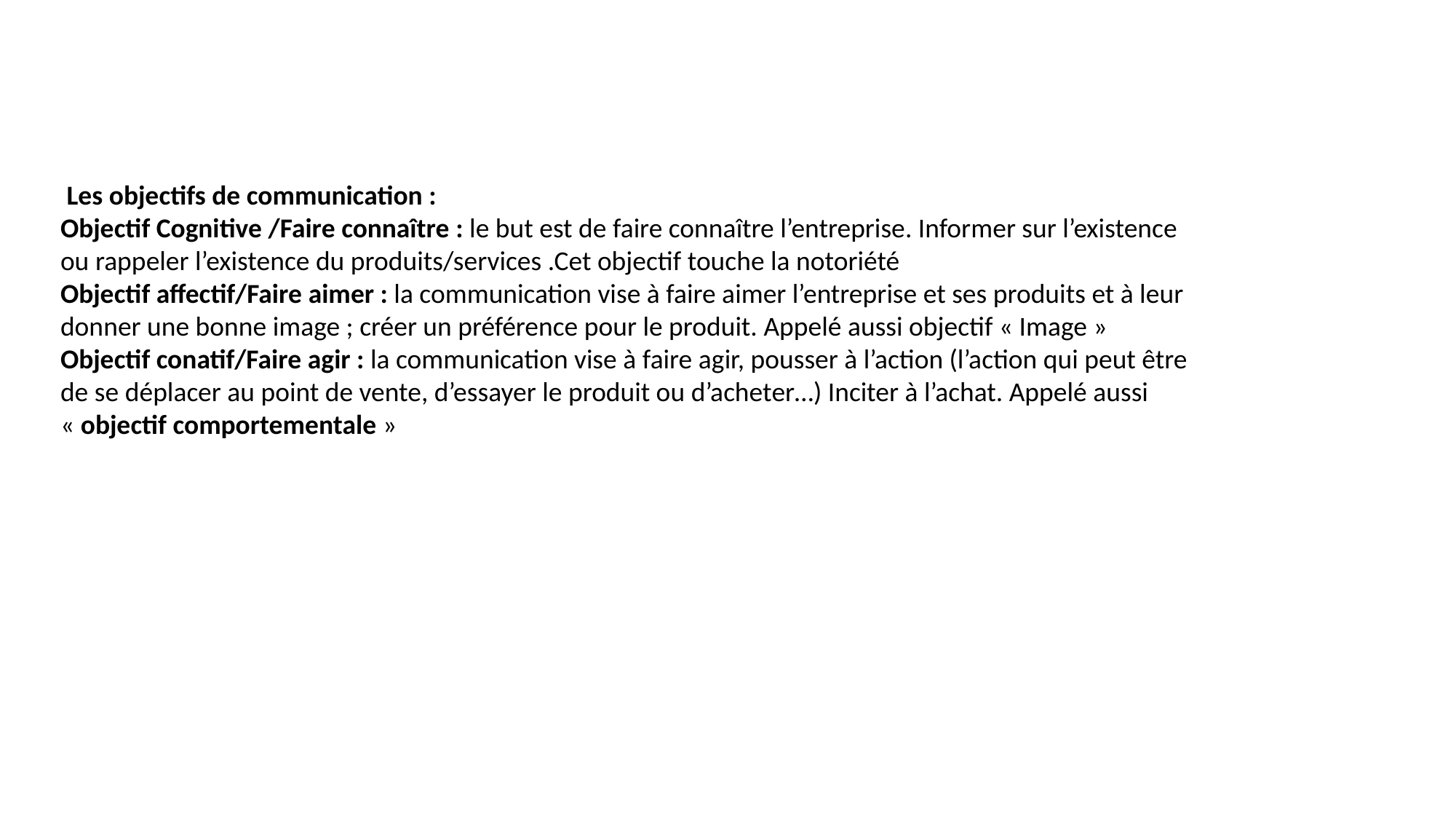

Les objectifs de communication :
Objectif Cognitive /Faire connaître : le but est de faire connaître l’entreprise. Informer sur l’existence ou rappeler l’existence du produits/services .Cet objectif touche la notoriété
Objectif affectif/Faire aimer : la communication vise à faire aimer l’entreprise et ses produits et à leur donner une bonne image ; créer un préférence pour le produit. Appelé aussi objectif « Image »
Objectif conatif/Faire agir : la communication vise à faire agir, pousser à l’action (l’action qui peut être de se déplacer au point de vente, d’essayer le produit ou d’acheter…) Inciter à l’achat. Appelé aussi « objectif comportementale »